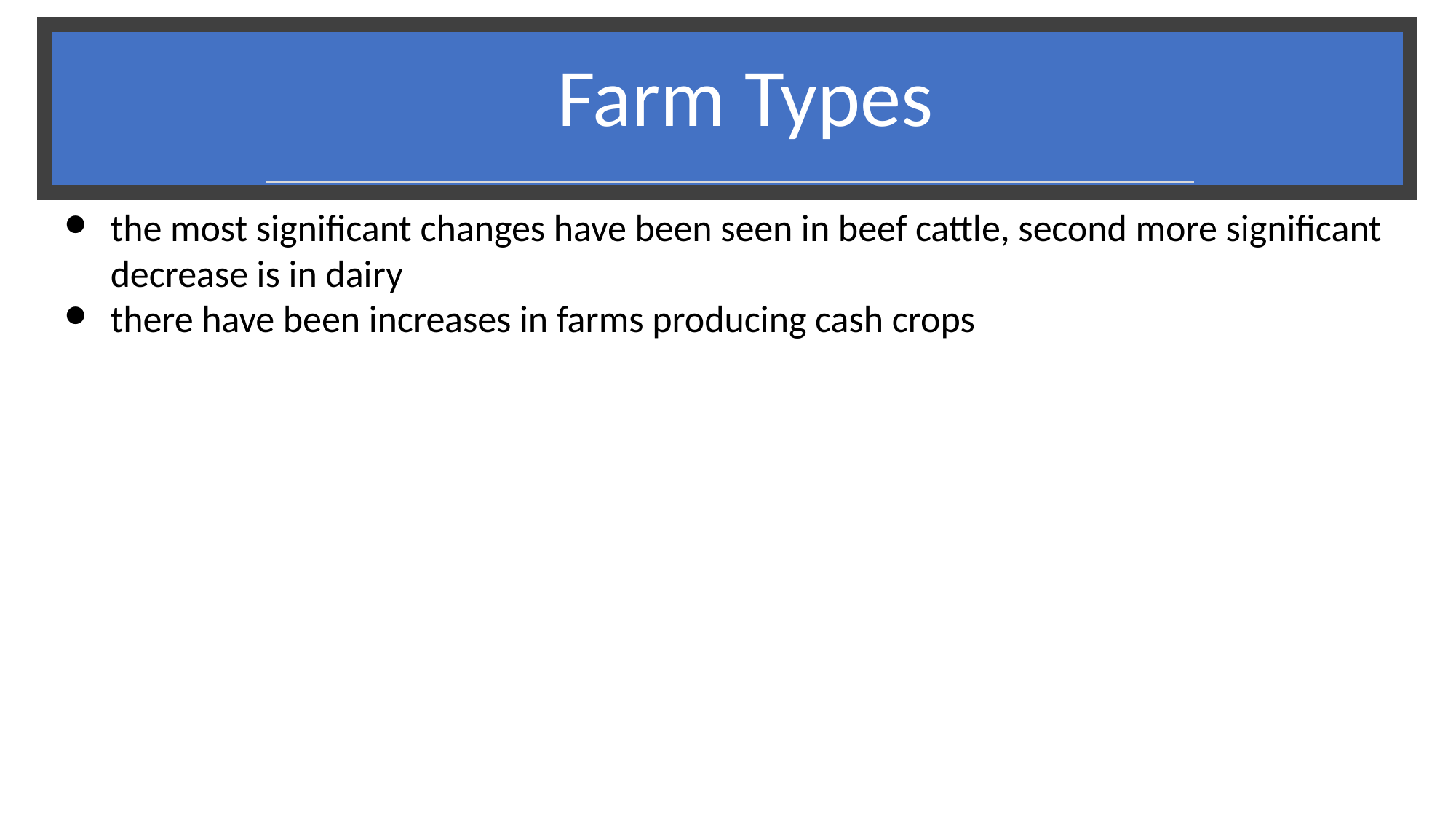

# Farm Types
the most significant changes have been seen in beef cattle, second more significant decrease is in dairy
there have been increases in farms producing cash crops